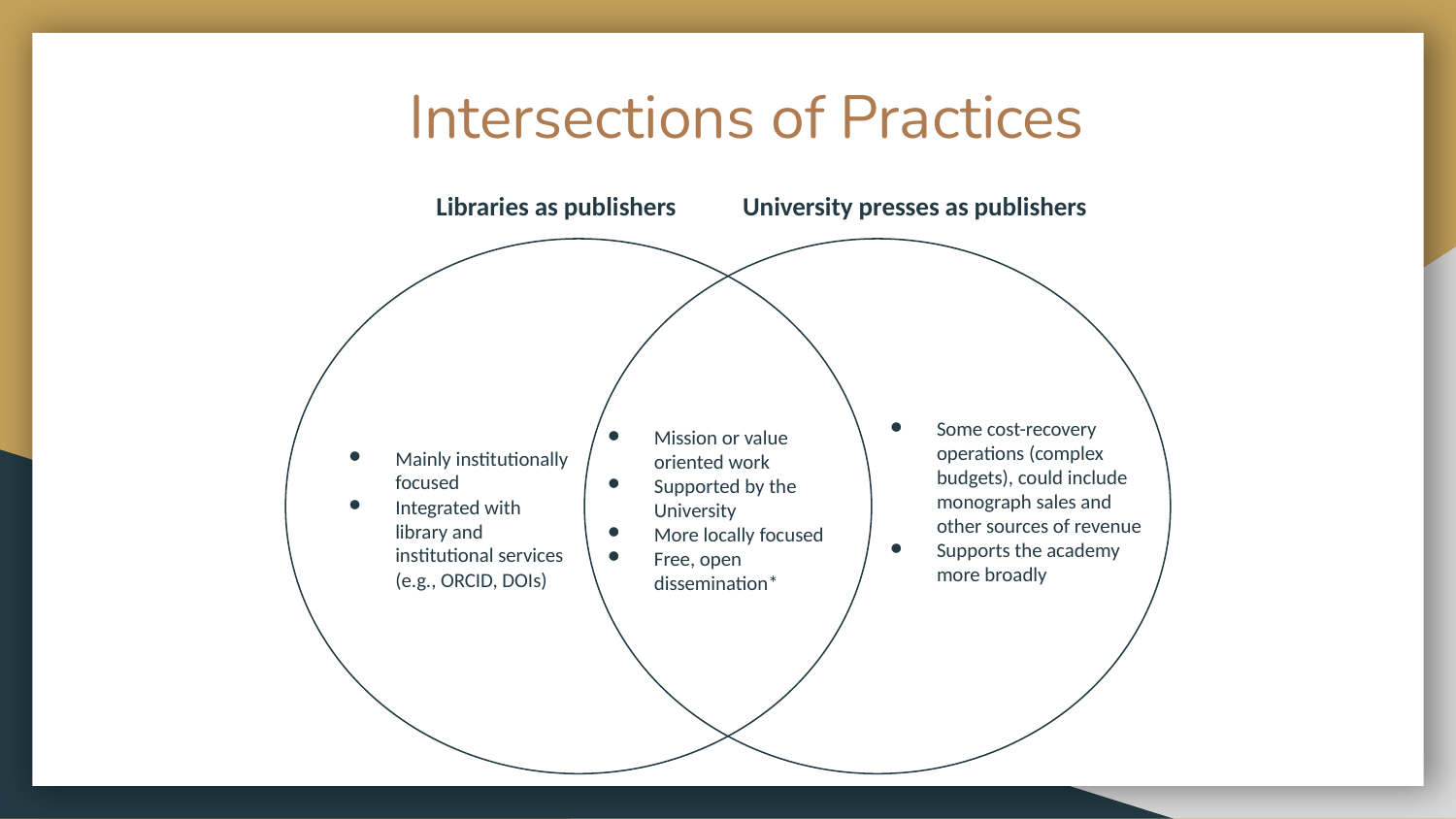

# Intersections of Practices
Libraries as publishers
University presses as publishers

Some cost-recovery operations (complex budgets), could include monograph sales and other sources of revenue
Supports the academy more broadly
Mission or value oriented work
Supported by the University
More locally focused
Free, open dissemination*

Mainly institutionally focused
Integrated with library and institutional services (e.g., ORCID, DOIs)